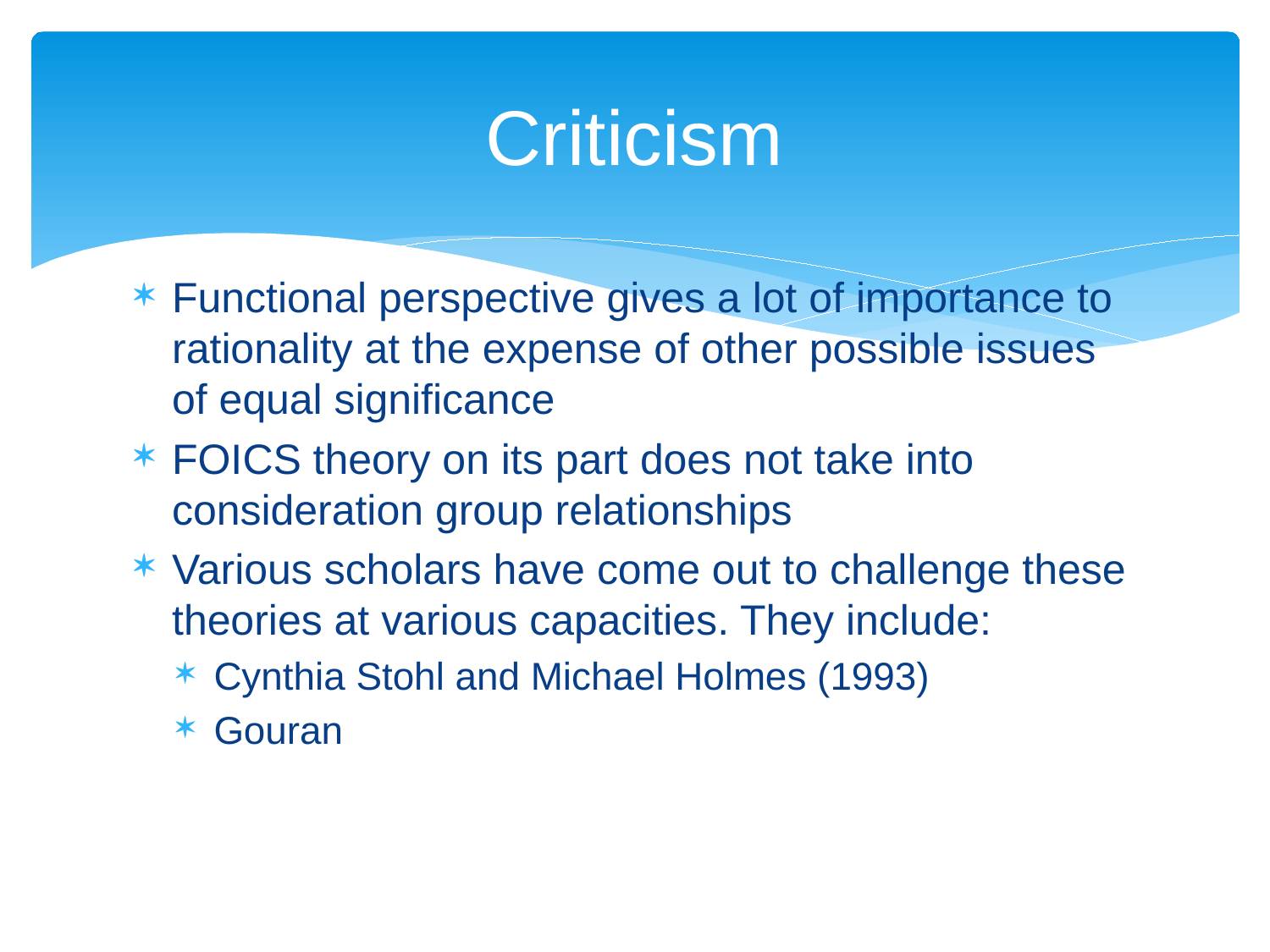

# Criticism
Functional perspective gives a lot of importance to rationality at the expense of other possible issues of equal significance
FOICS theory on its part does not take into consideration group relationships
Various scholars have come out to challenge these theories at various capacities. They include:
Cynthia Stohl and Michael Holmes (1993)
Gouran